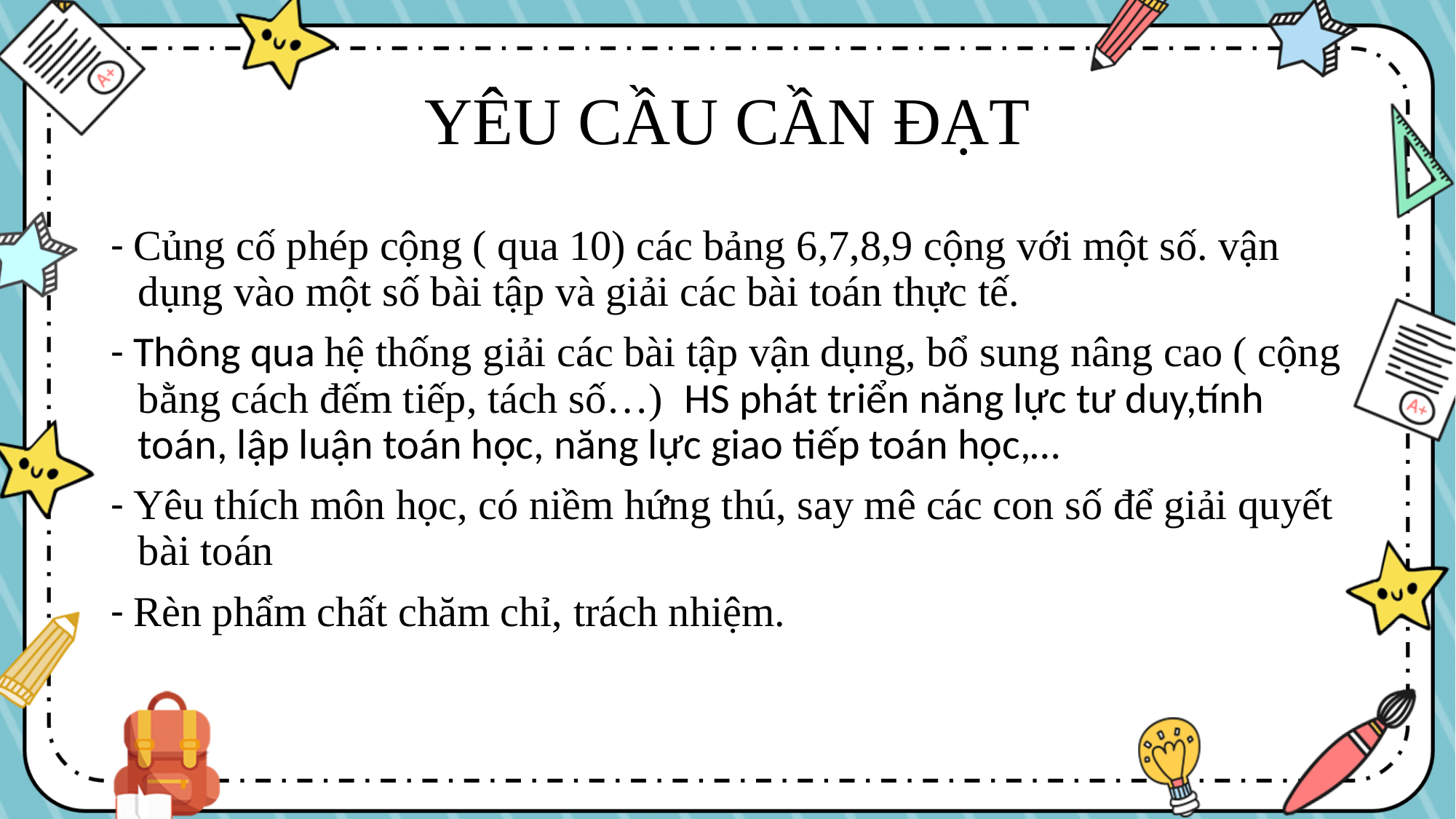

# YÊU CẦU CẦN ĐẠT
- Củng cố phép cộng ( qua 10) các bảng 6,7,8,9 cộng với một số. vận dụng vào một số bài tập và giải các bài toán thực tế.
- Thông qua hệ thống giải các bài tập vận dụng, bổ sung nâng cao ( cộng bằng cách đếm tiếp, tách số…)  HS phát triển năng lực tư duy,tính toán, lập luận toán học, năng lực giao tiếp toán học,…
- Yêu thích môn học, có niềm hứng thú, say mê các con số để giải quyết bài toán
- Rèn phẩm chất chăm chỉ, trách nhiệm.